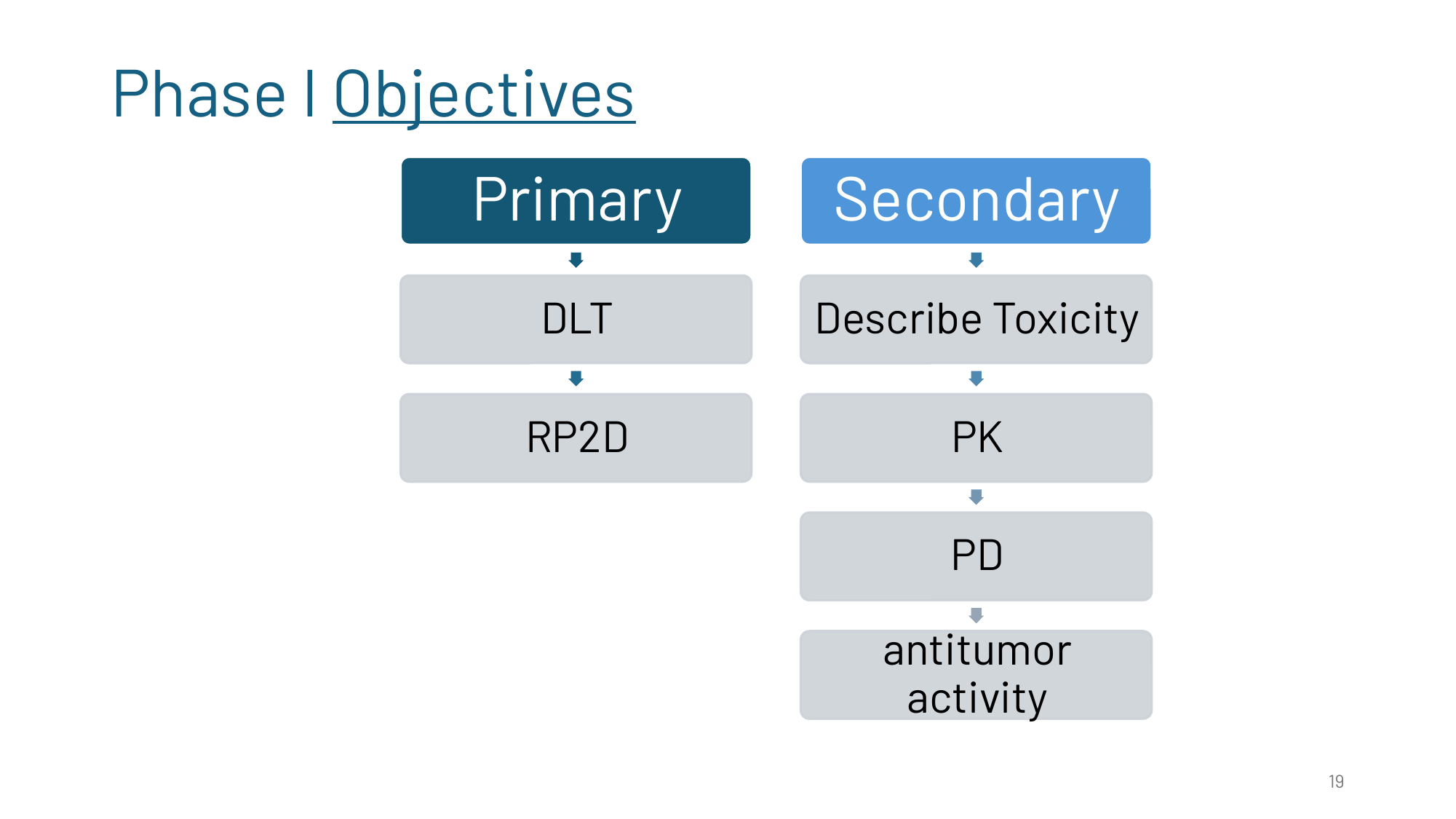

# Phase I Objectives
Primary
DLT
RP2D
Secondary
Describe Toxicity
PK
PD
antitumor activity
19